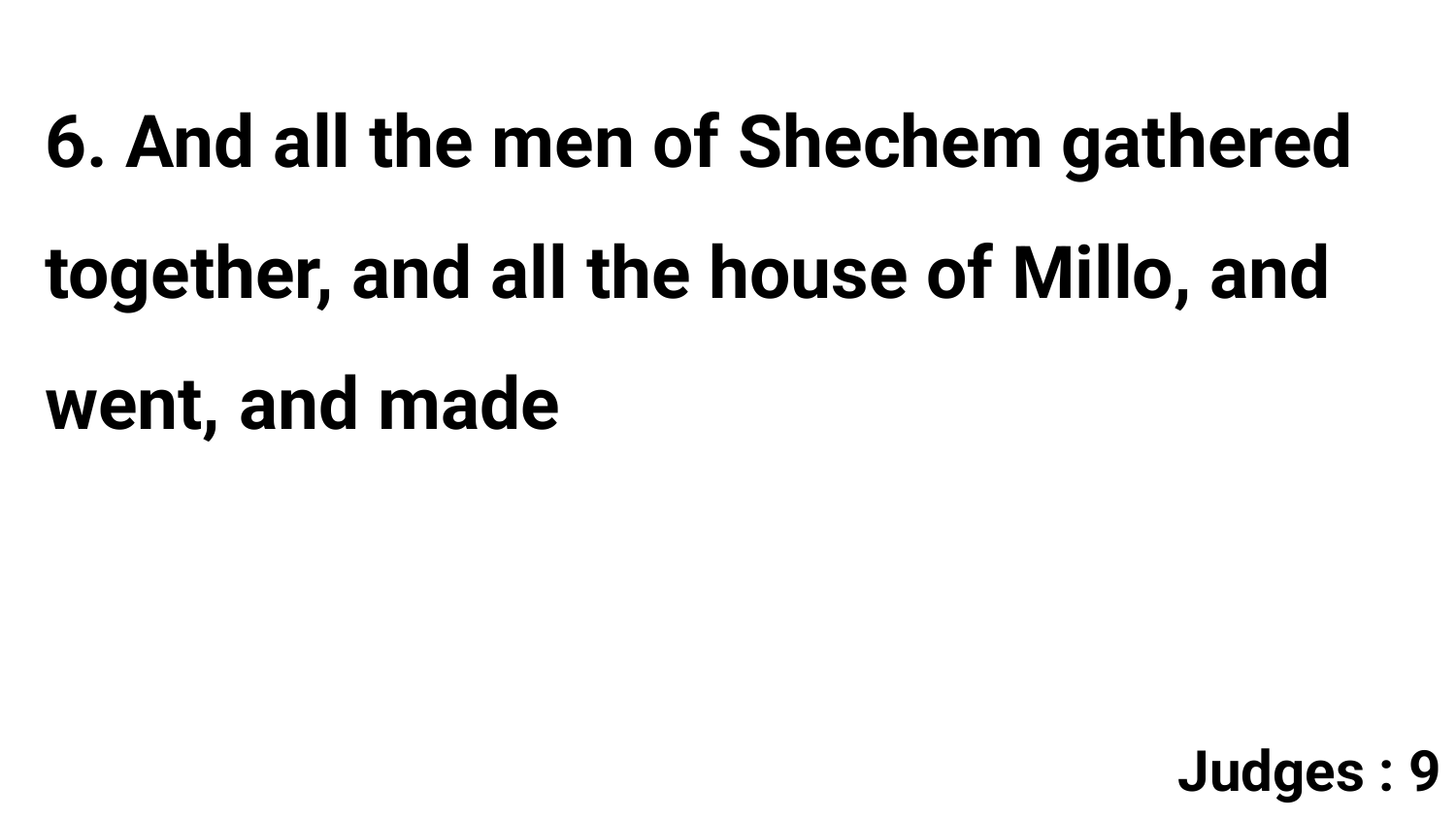

6. And all the men of Shechem gathered together, and all the house of Millo, and went, and made
Judges : 9